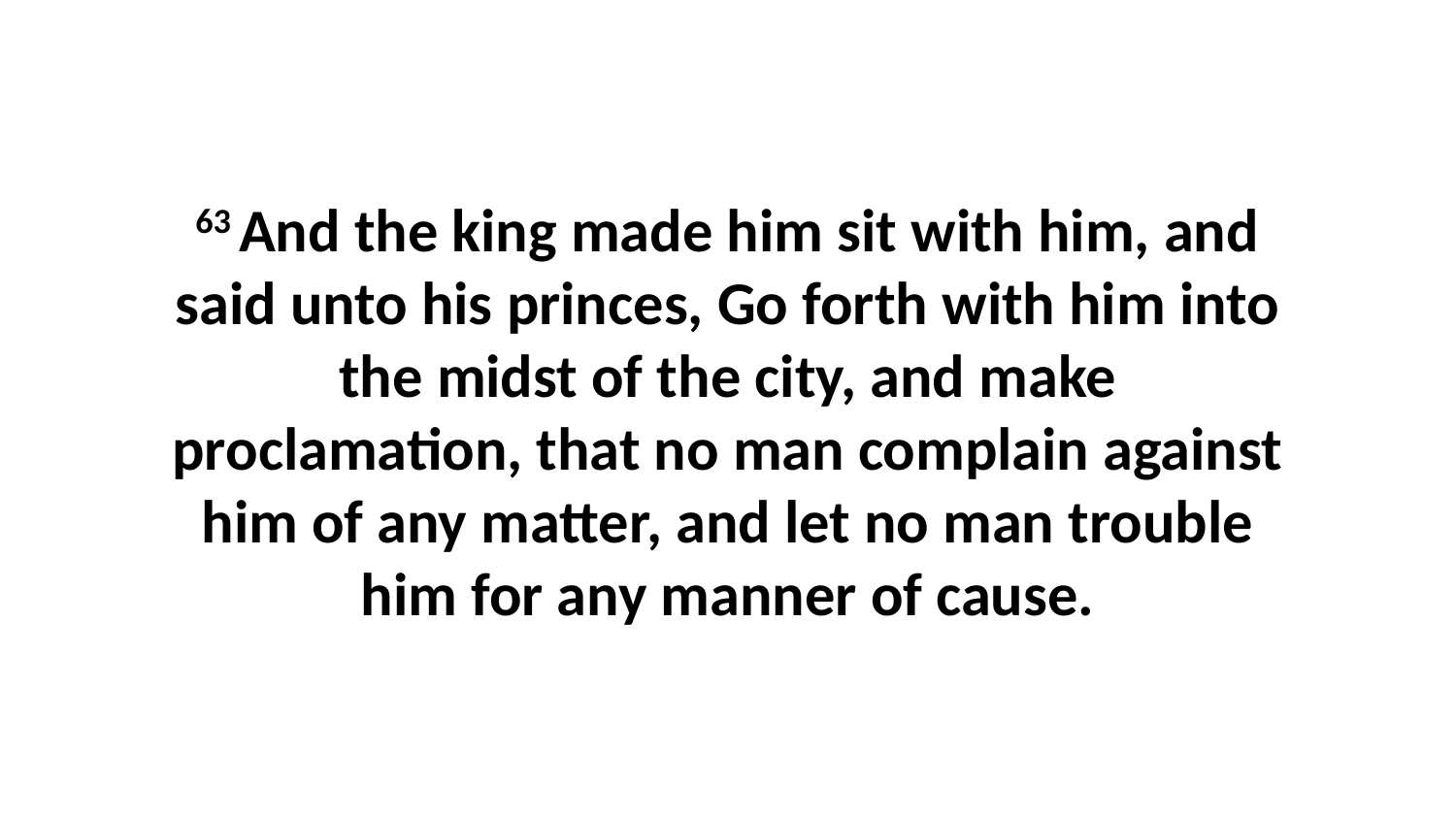

63 And the king made him sit with him, and said unto his princes, Go forth with him into the midst of the city, and make proclamation, that no man complain against him of any matter, and let no man trouble him for any manner of cause.